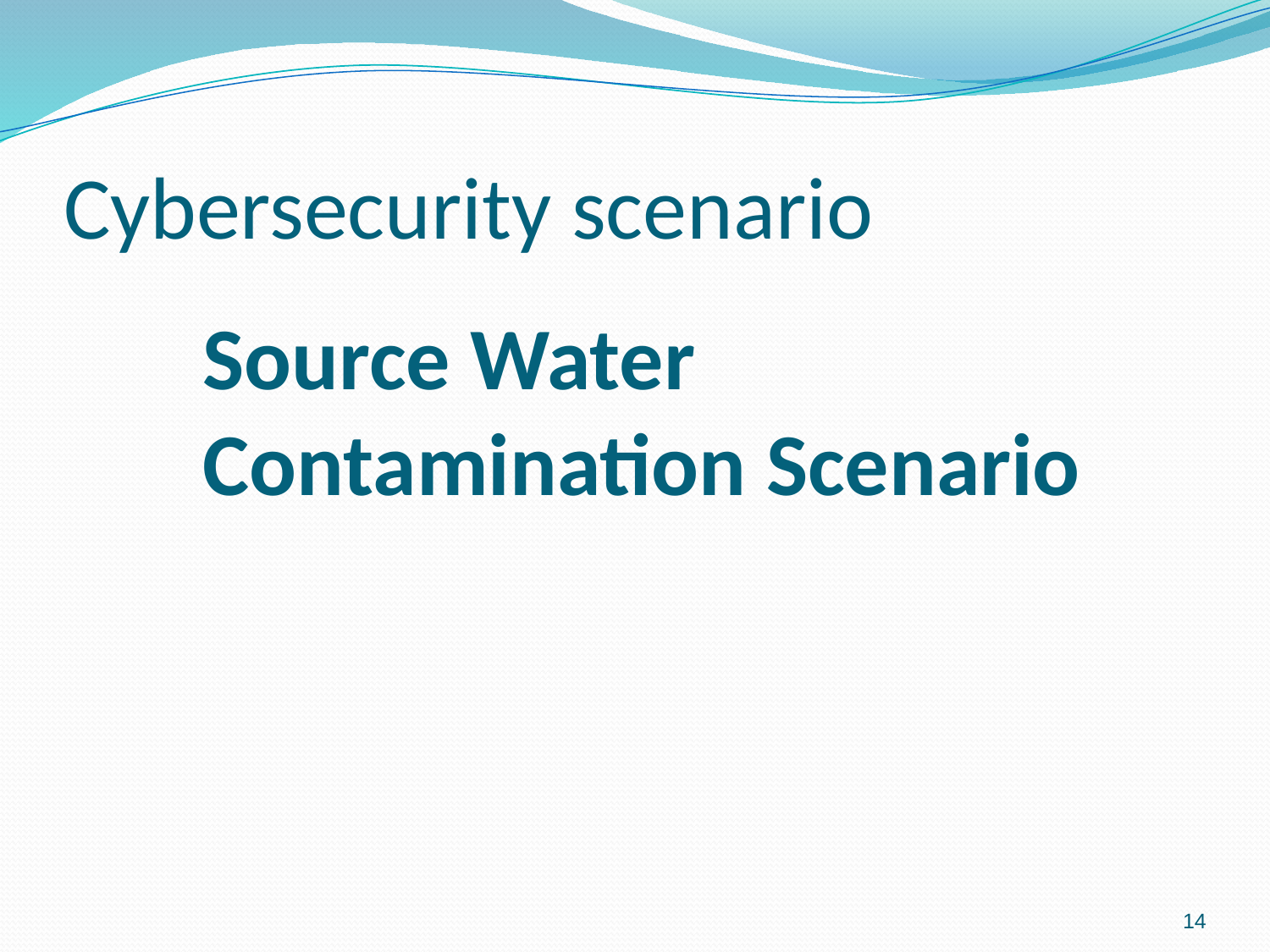

# Cybersecurity scenario
Source Water Contamination Scenario
14